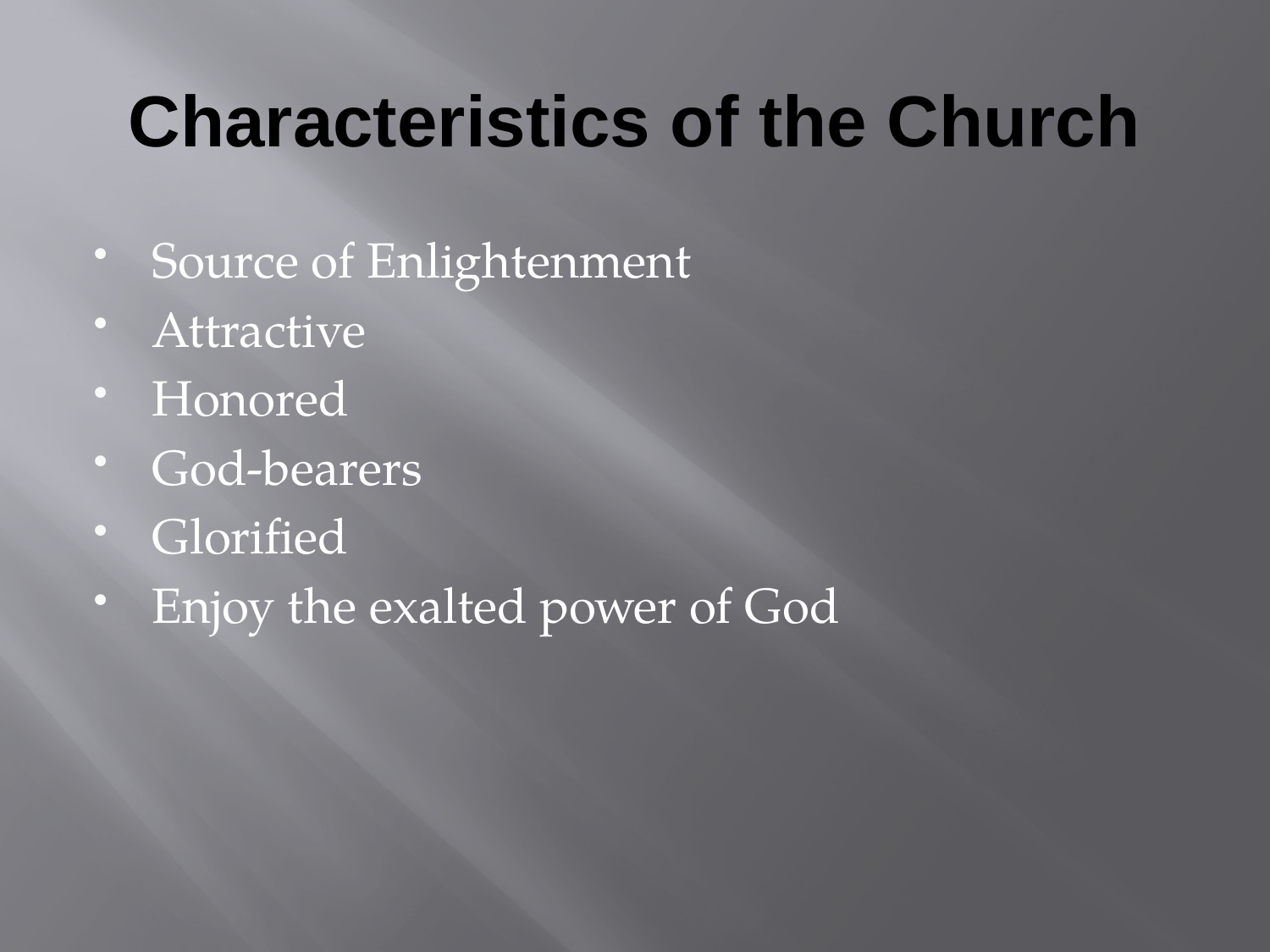

# Characteristics of the Church
Source of Enlightenment
Attractive
Honored
God-bearers
Glorified
Enjoy the exalted power of God